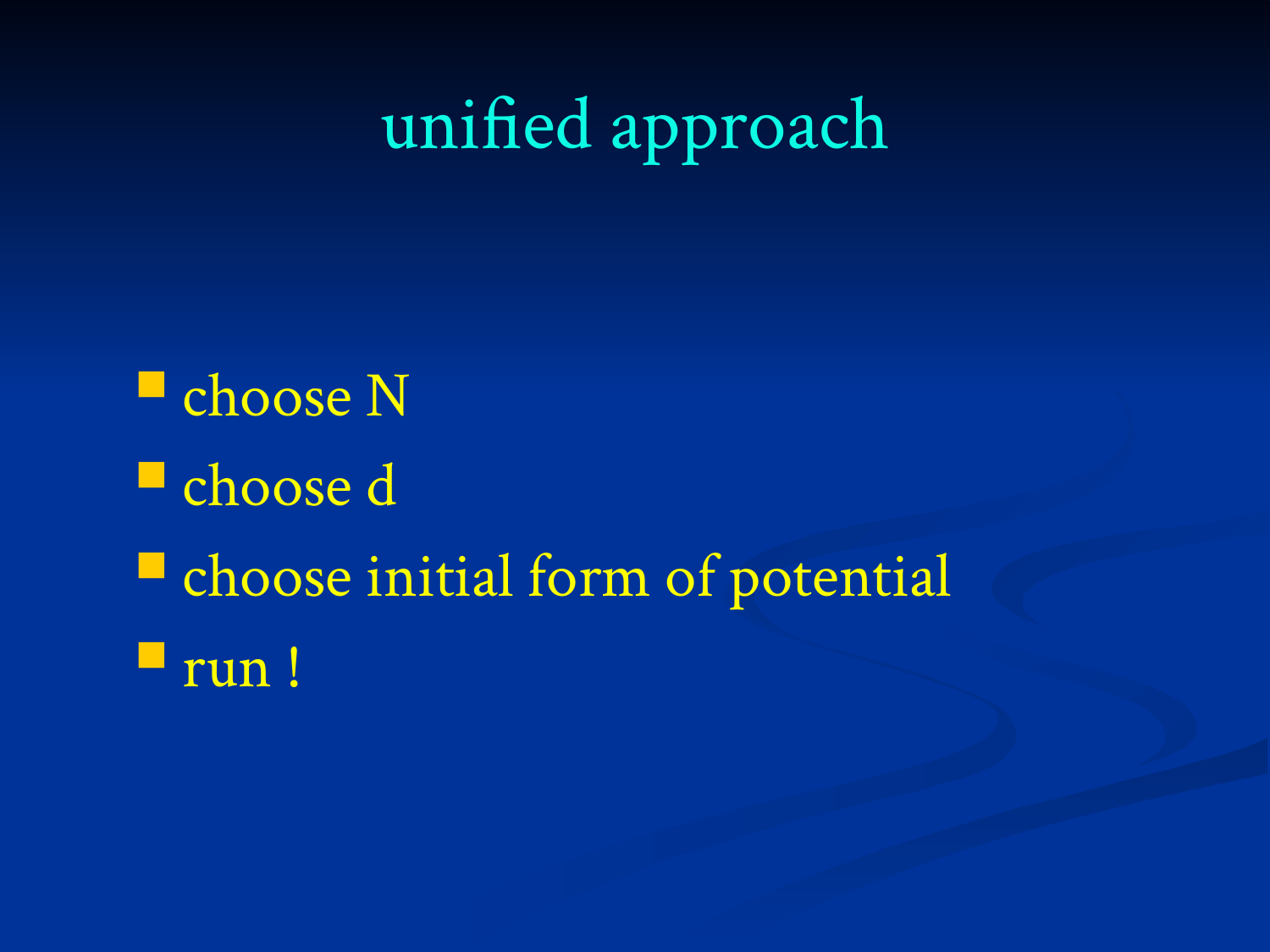

# unified approach
choose N
choose d
choose initial form of potential
run !